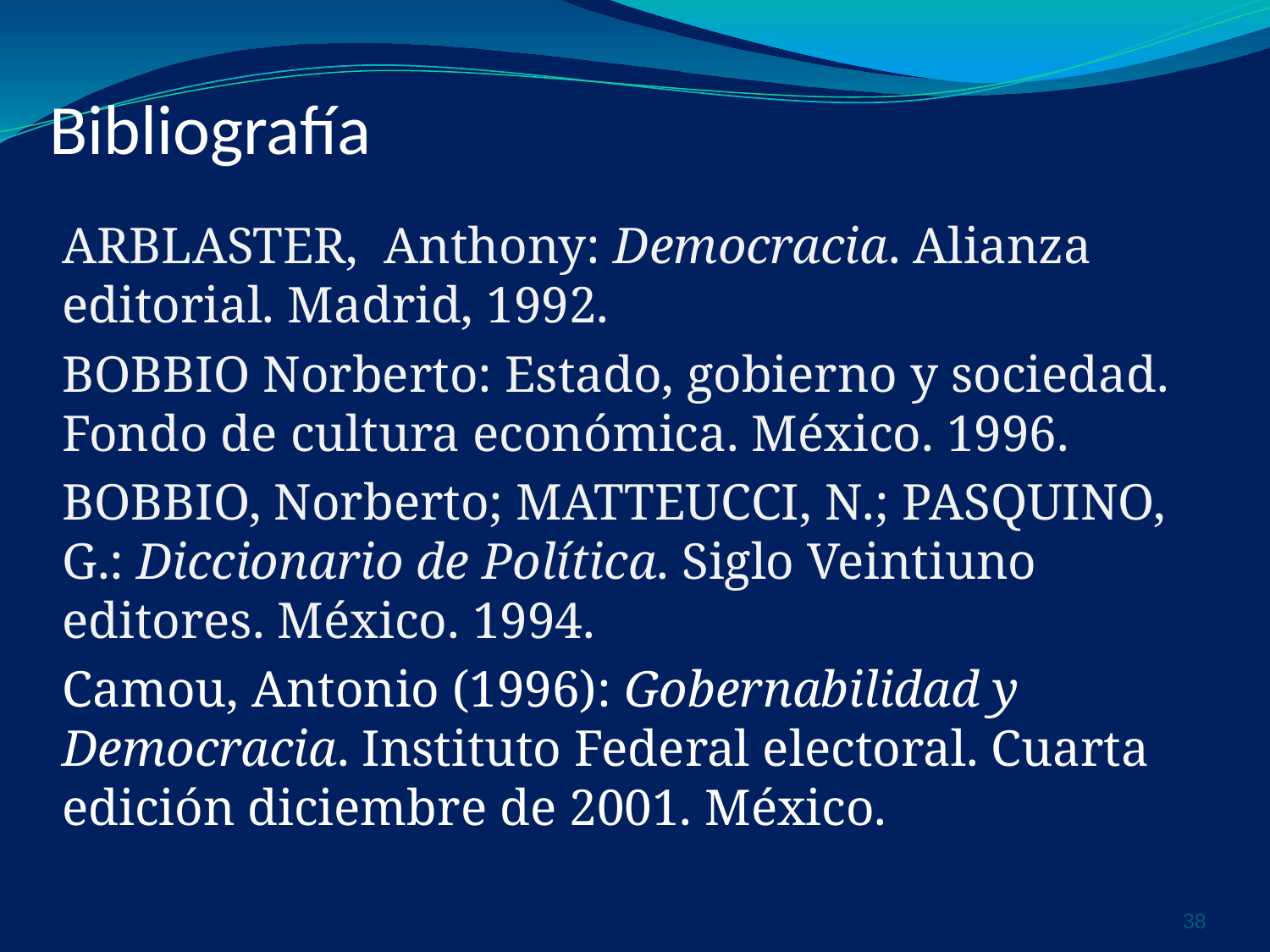

# Bibliografía
ARBLASTER,  Anthony: Democracia. Alianza editorial. Madrid, 1992.
BOBBIO Norberto: Estado, gobierno y sociedad. Fondo de cultura económica. México. 1996.
BOBBIO, Norberto; MATTEUCCI, N.; PASQUINO, G.: Diccionario de Política. Siglo Veintiuno editores. México. 1994.
Camou, Antonio (1996): Gobernabilidad y Democracia. Instituto Federal electoral. Cuarta edición diciembre de 2001. México.

38